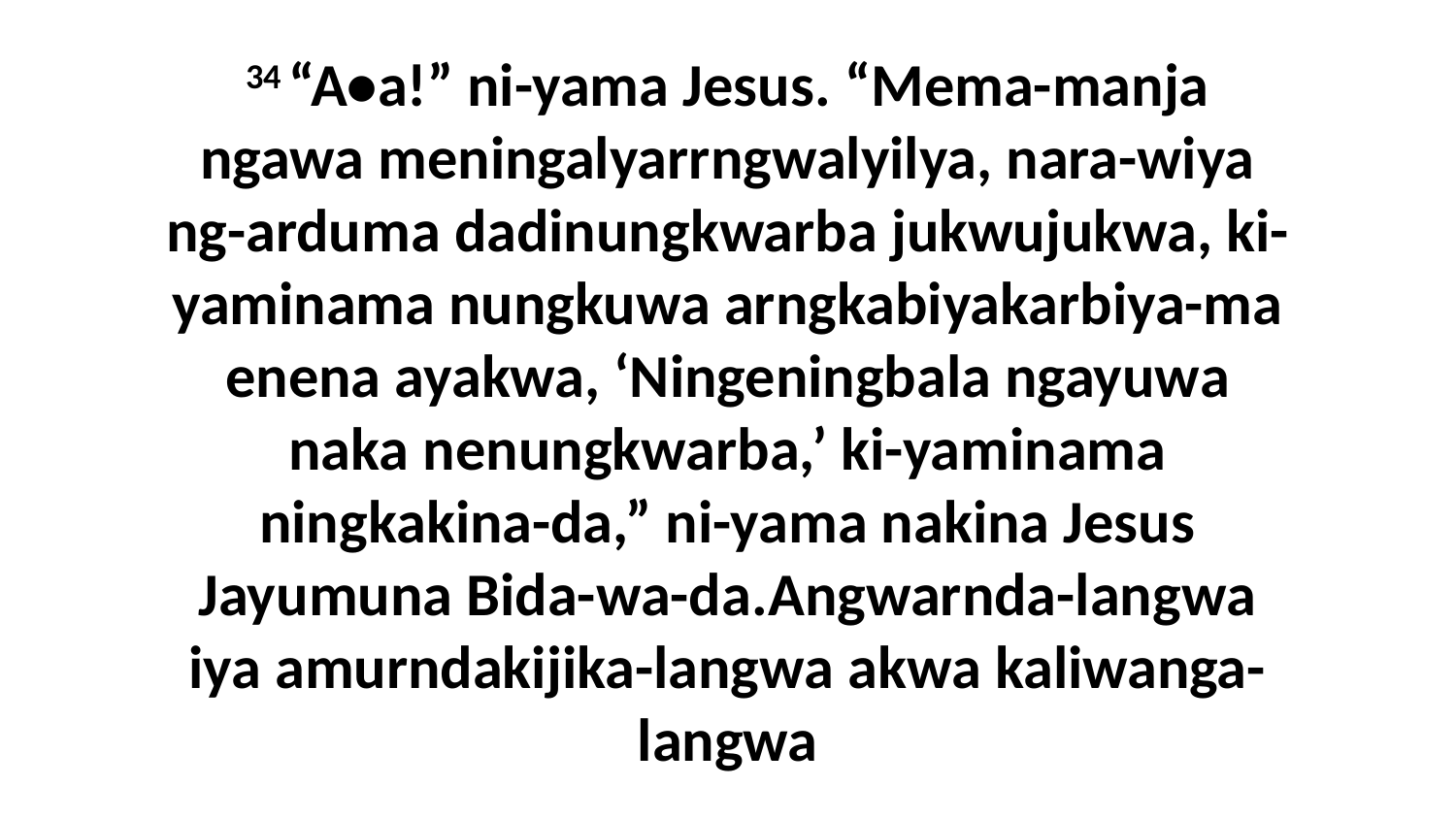

34 “A•a!” ni-yama Jesus. “Mema-manja ngawa meningalyarrngwalyilya, nara-wiya ng-arduma dadinungkwarba jukwujukwa, ki-yaminama nungkuwa arngkabiyakarbiya-ma enena ayakwa, ‘Ningeningbala ngayuwa naka nenungkwarba,’ ki-yaminama ningkakina-da,” ni-yama nakina Jesus Jayumuna Bida-wa-da.Angwarnda-langwa iya amurndakijika-langwa akwa kaliwanga-langwa